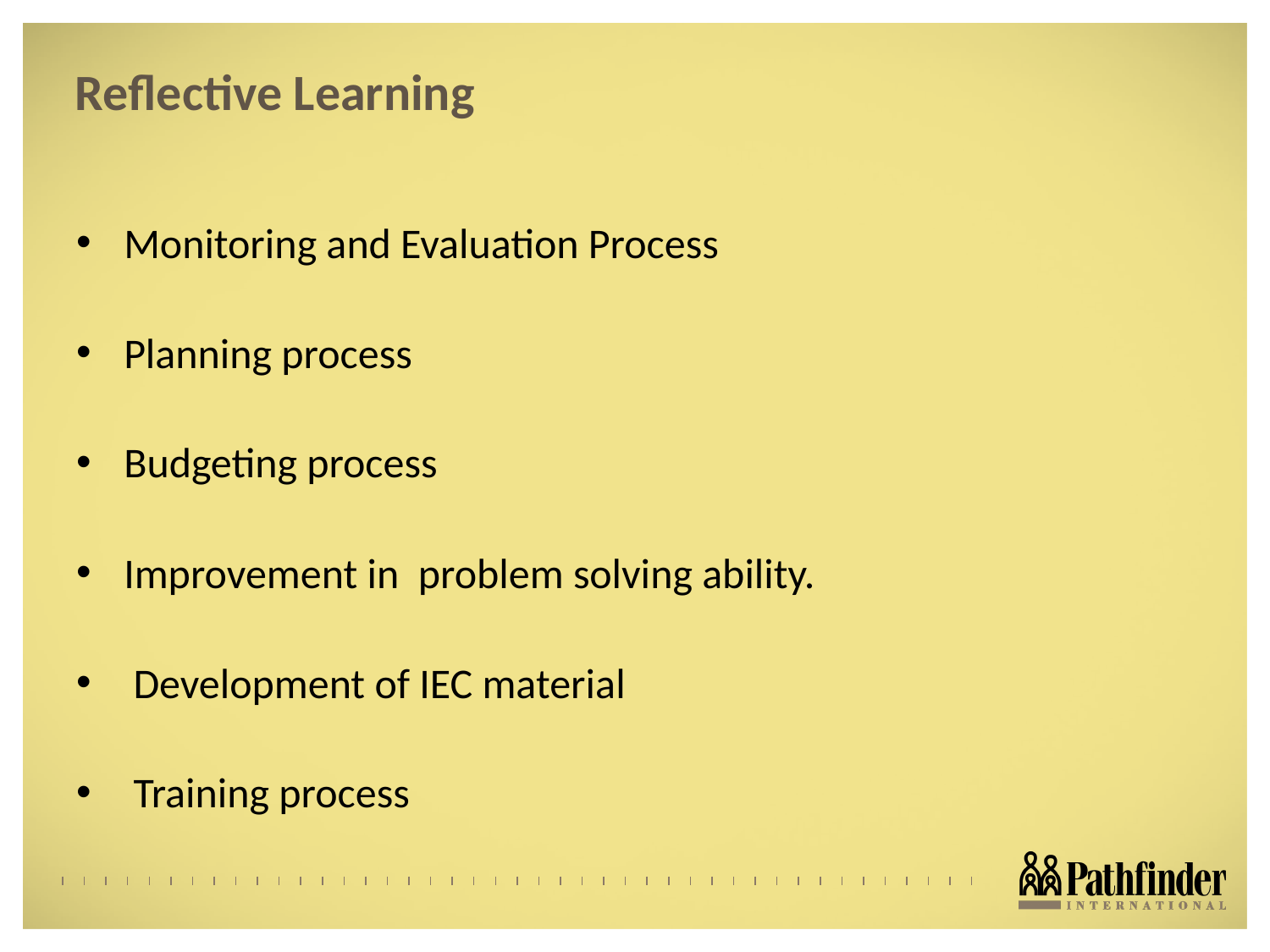

# Reflective Learning
Monitoring and Evaluation Process
Planning process
Budgeting process
Improvement in  problem solving ability.
 Development of IEC material
 Training process